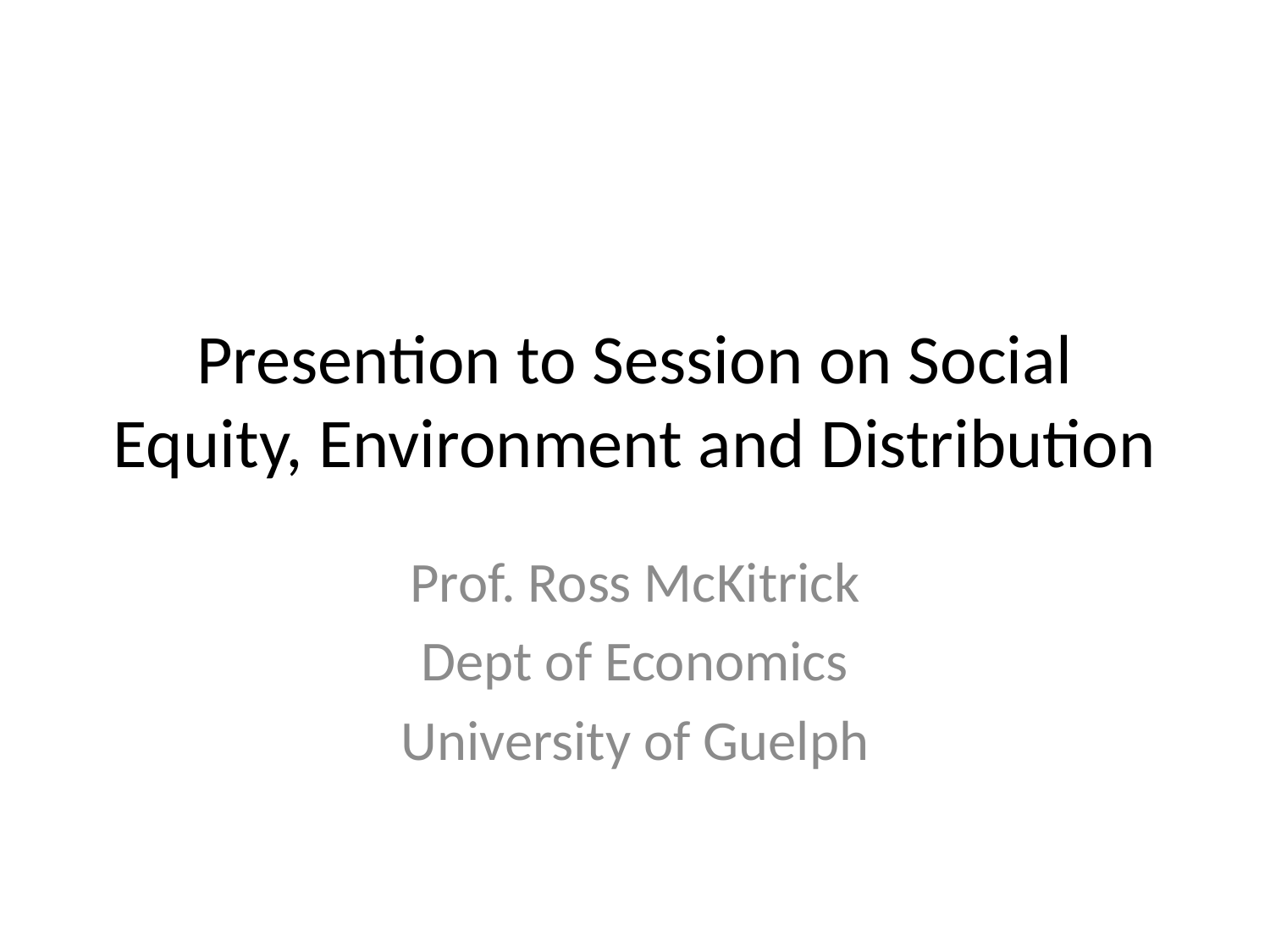

# Presention to Session on Social Equity, Environment and Distribution
Prof. Ross McKitrick
Dept of Economics
University of Guelph